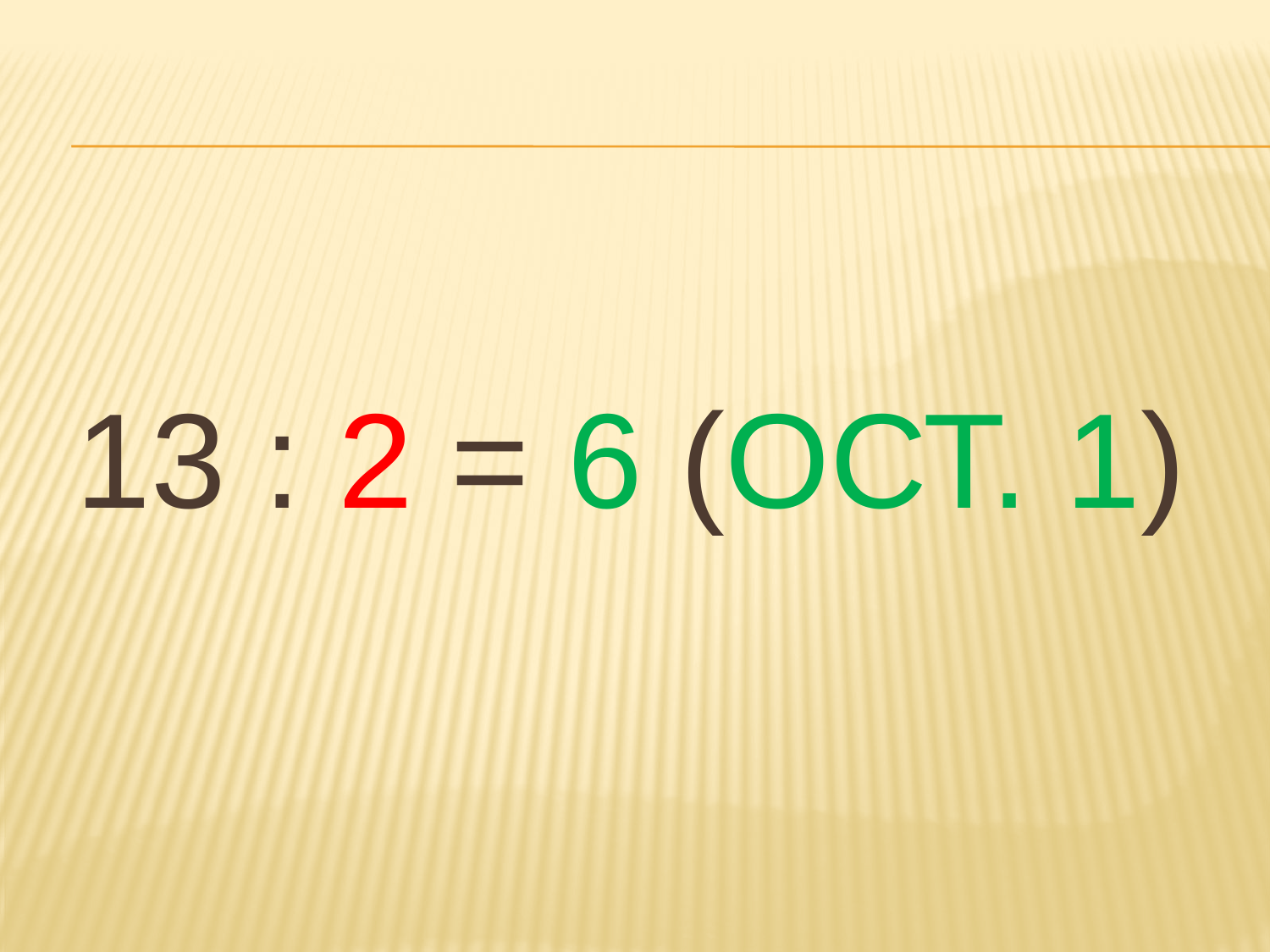

# 13 : 2 = 6 (ост. 1)